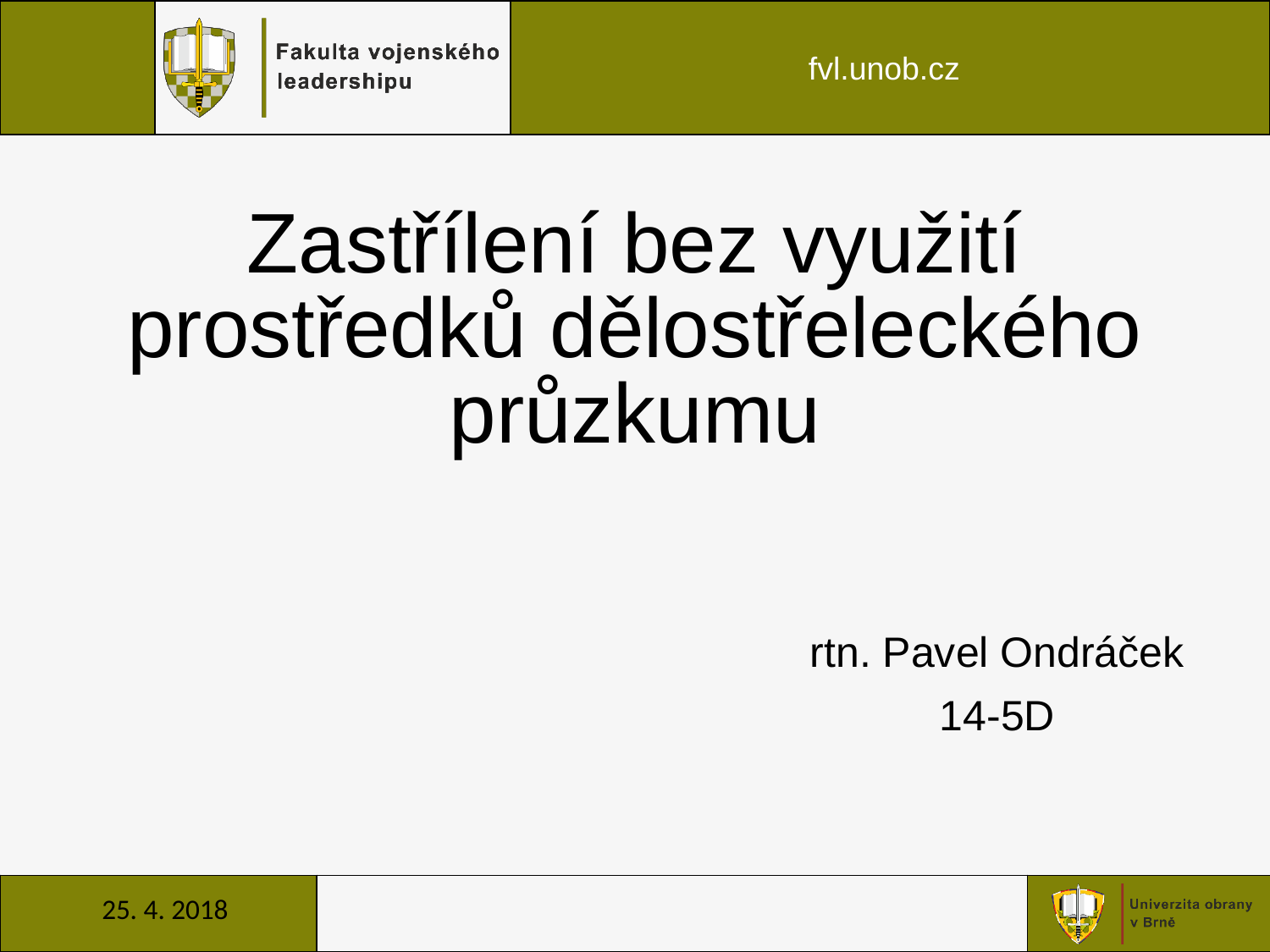

# Zastřílení bez využití prostředků dělostřeleckého průzkumu
rtn. Pavel Ondráček
14-5D
25. 4. 2018